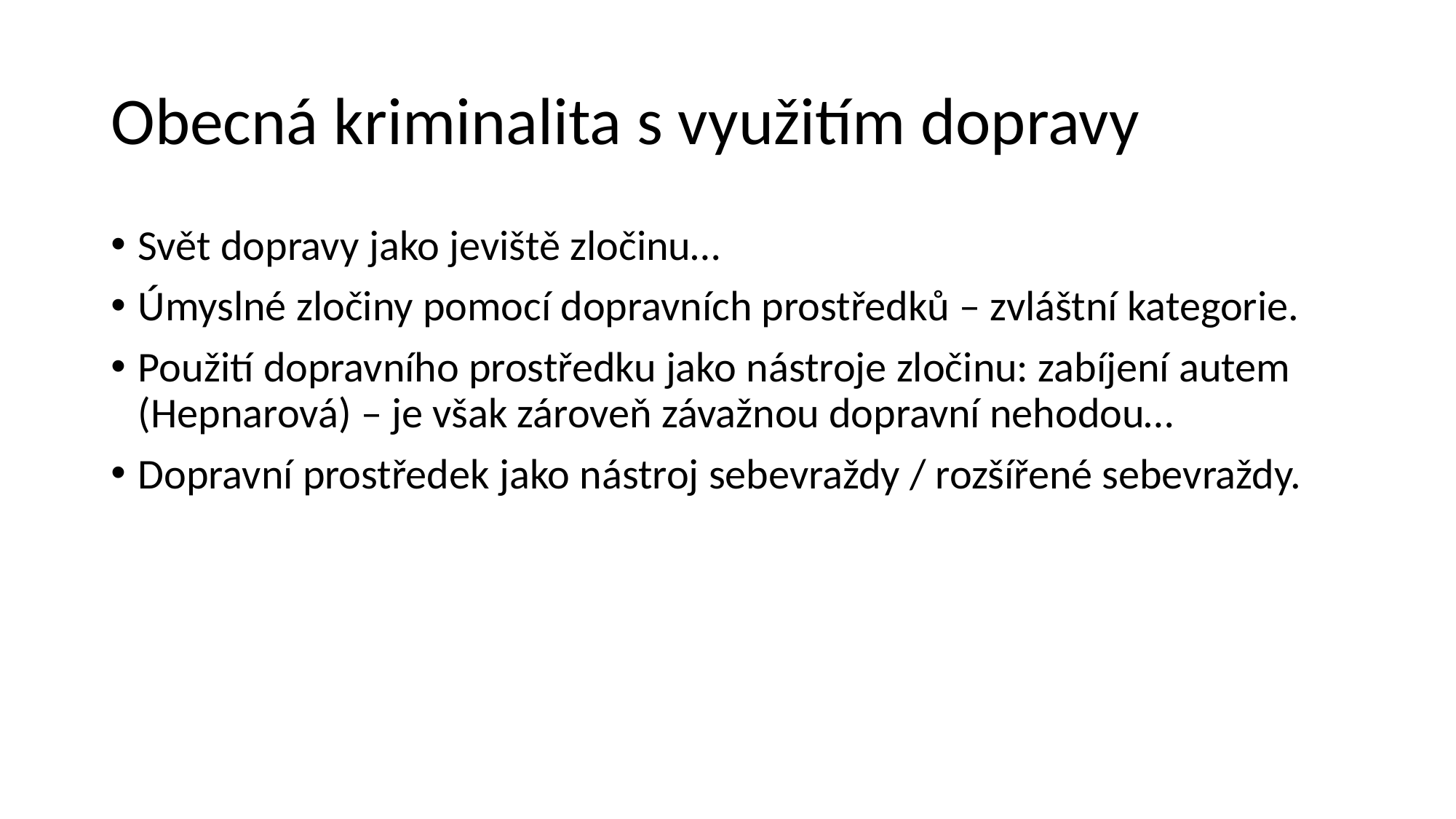

# Obecná kriminalita s využitím dopravy
Svět dopravy jako jeviště zločinu…
Úmyslné zločiny pomocí dopravních prostředků – zvláštní kategorie.
Použití dopravního prostředku jako nástroje zločinu: zabíjení autem (Hepnarová) – je však zároveň závažnou dopravní nehodou…
Dopravní prostředek jako nástroj sebevraždy / rozšířené sebevraždy.